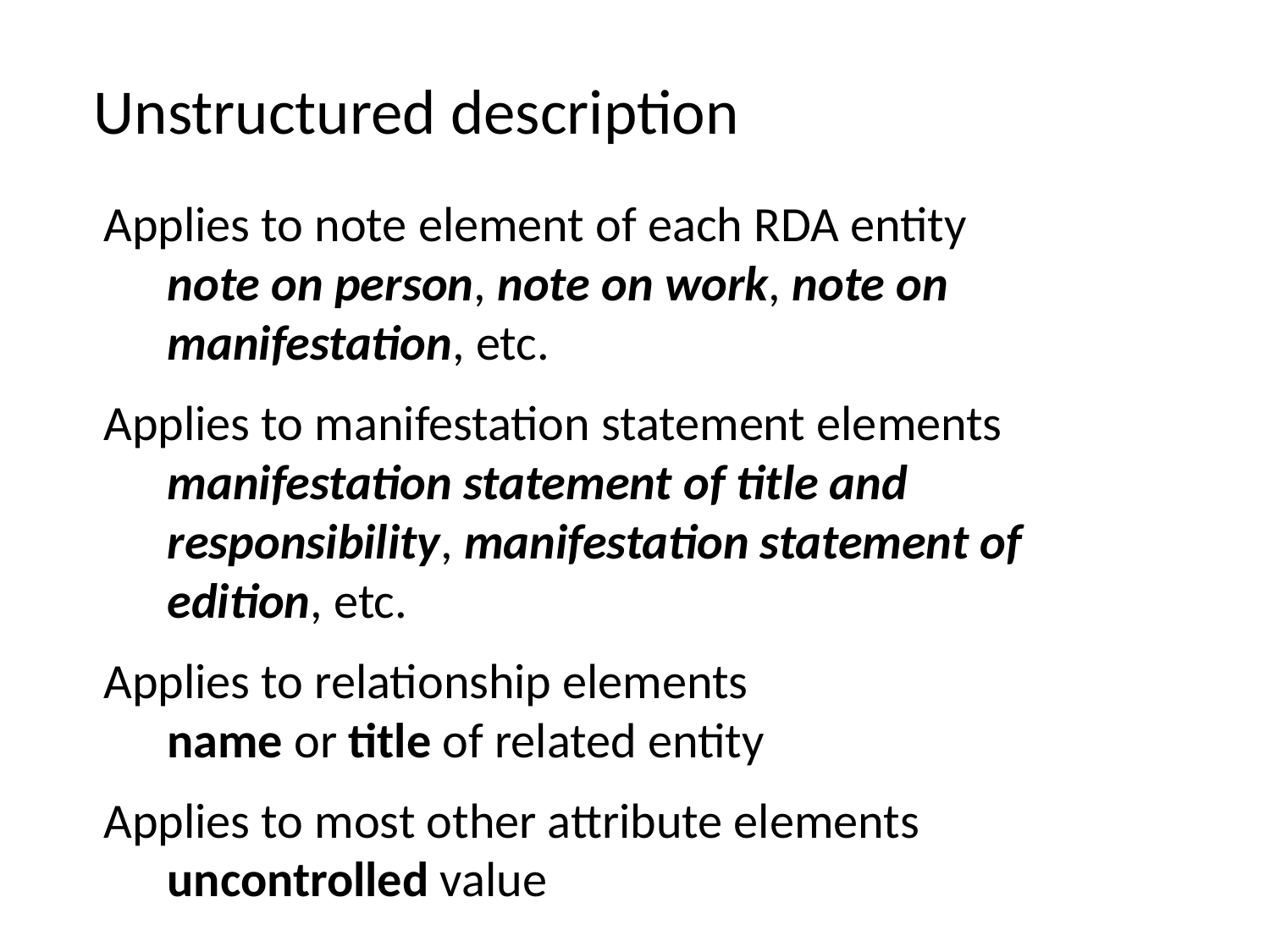

Unstructured description
Applies to note element of each RDA entity
note on person, note on work, note on manifestation, etc.
Applies to manifestation statement elements
manifestation statement of title and responsibility, manifestation statement of edition, etc.
Applies to relationship elements
name or title of related entity
Applies to most other attribute elements
uncontrolled value